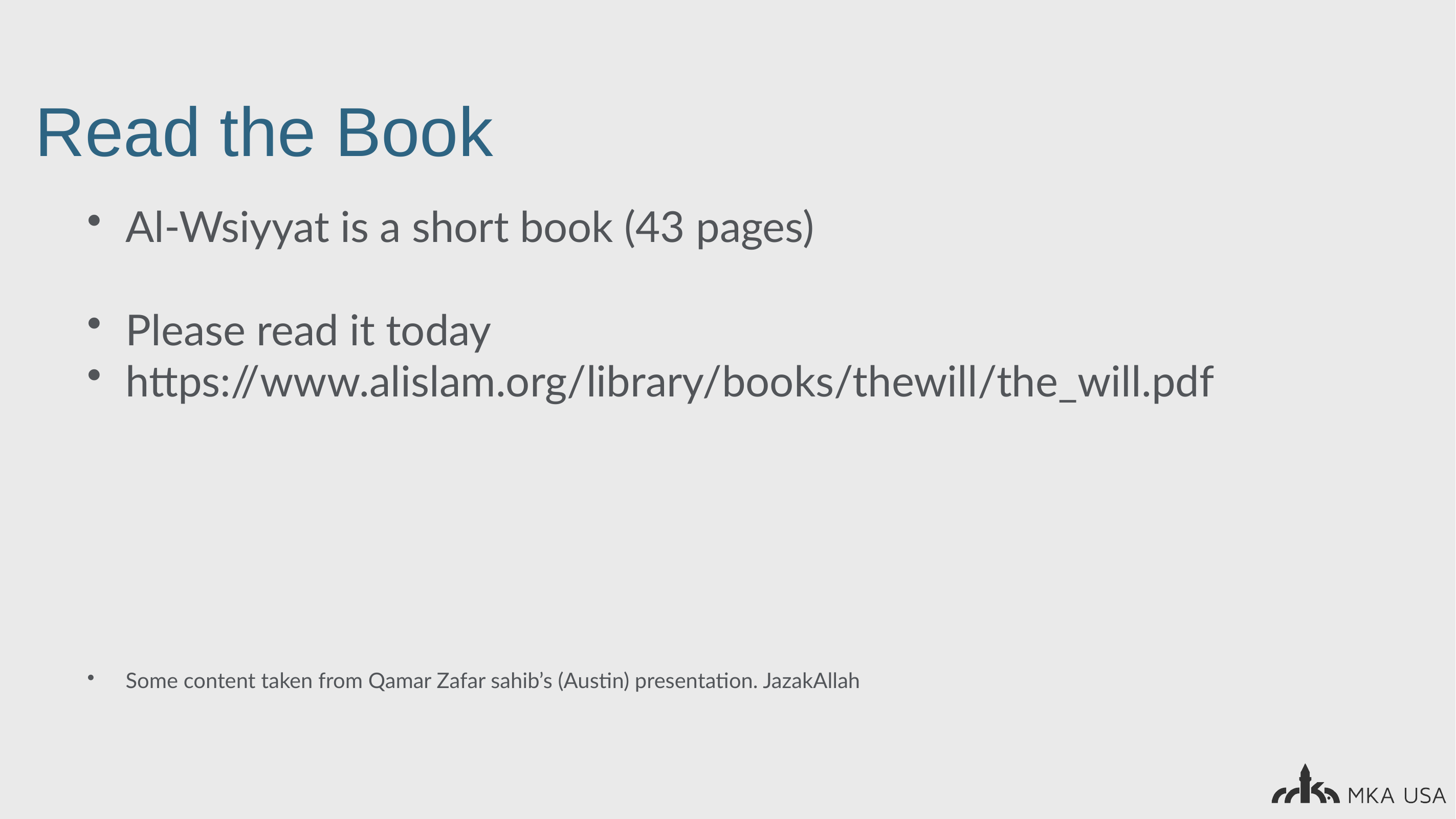

# Read the Book
Al-Wsiyyat is a short book (43 pages)

Please read it today
https://www.alislam.org/library/books/thewill/the_will.pdf

Some content taken from Qamar Zafar sahib’s (Austin) presentation. JazakAllah